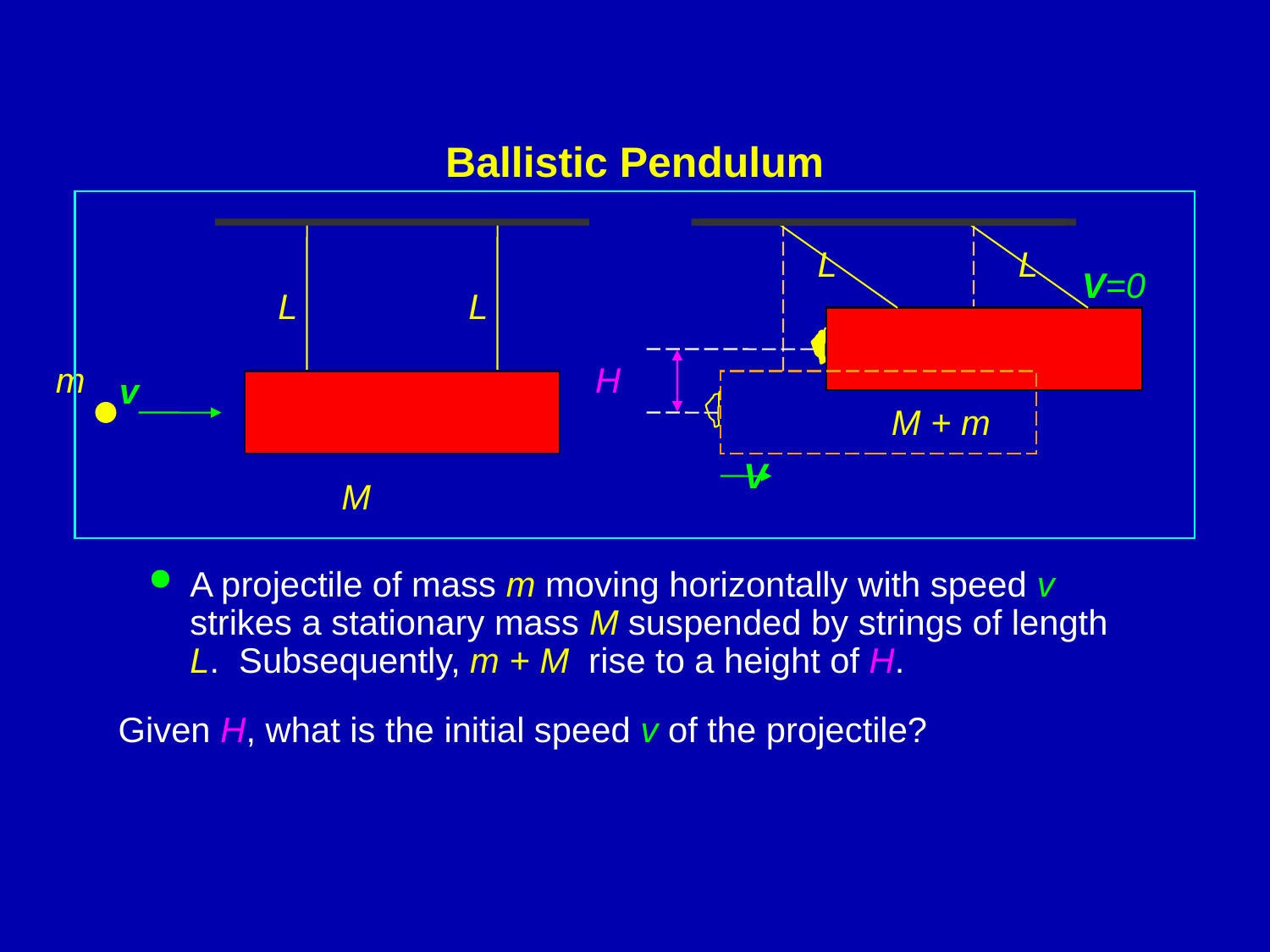

# Ballistic Pendulum

L
L
V=0
L
L

m
H
v

M + m

V
M

A projectile of mass m moving horizontally with speed v strikes a stationary mass M suspended by strings of length L.  Subsequently, m + M  rise to a height of H.
Given H, what is the initial speed v of the projectile?